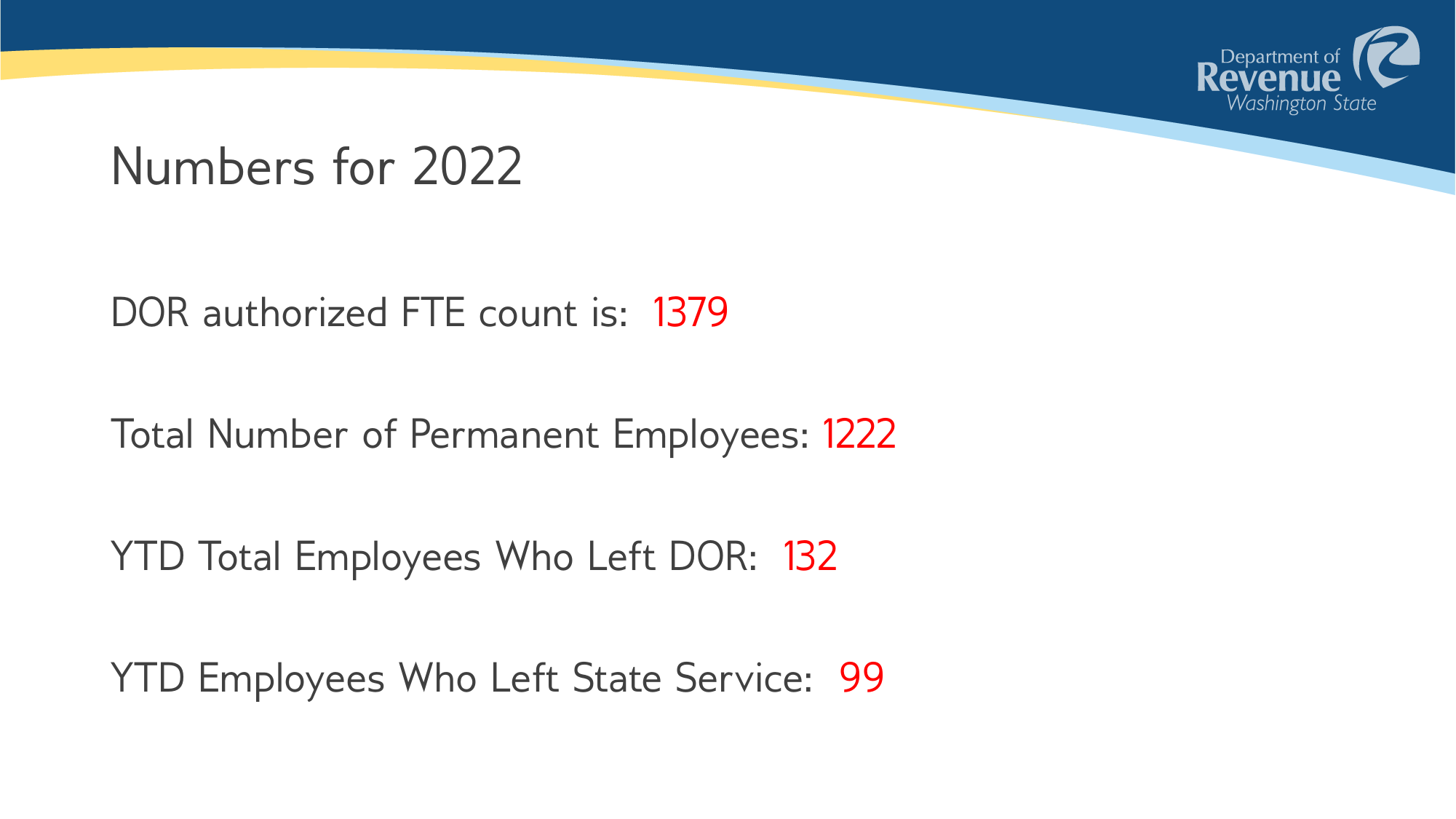

# Numbers for 2022

DOR authorized FTE count is:  1379

Total Number of Permanent Employees: 1222

YTD Total Employees Who Left DOR:  132

YTD Employees Who Left State Service:  99